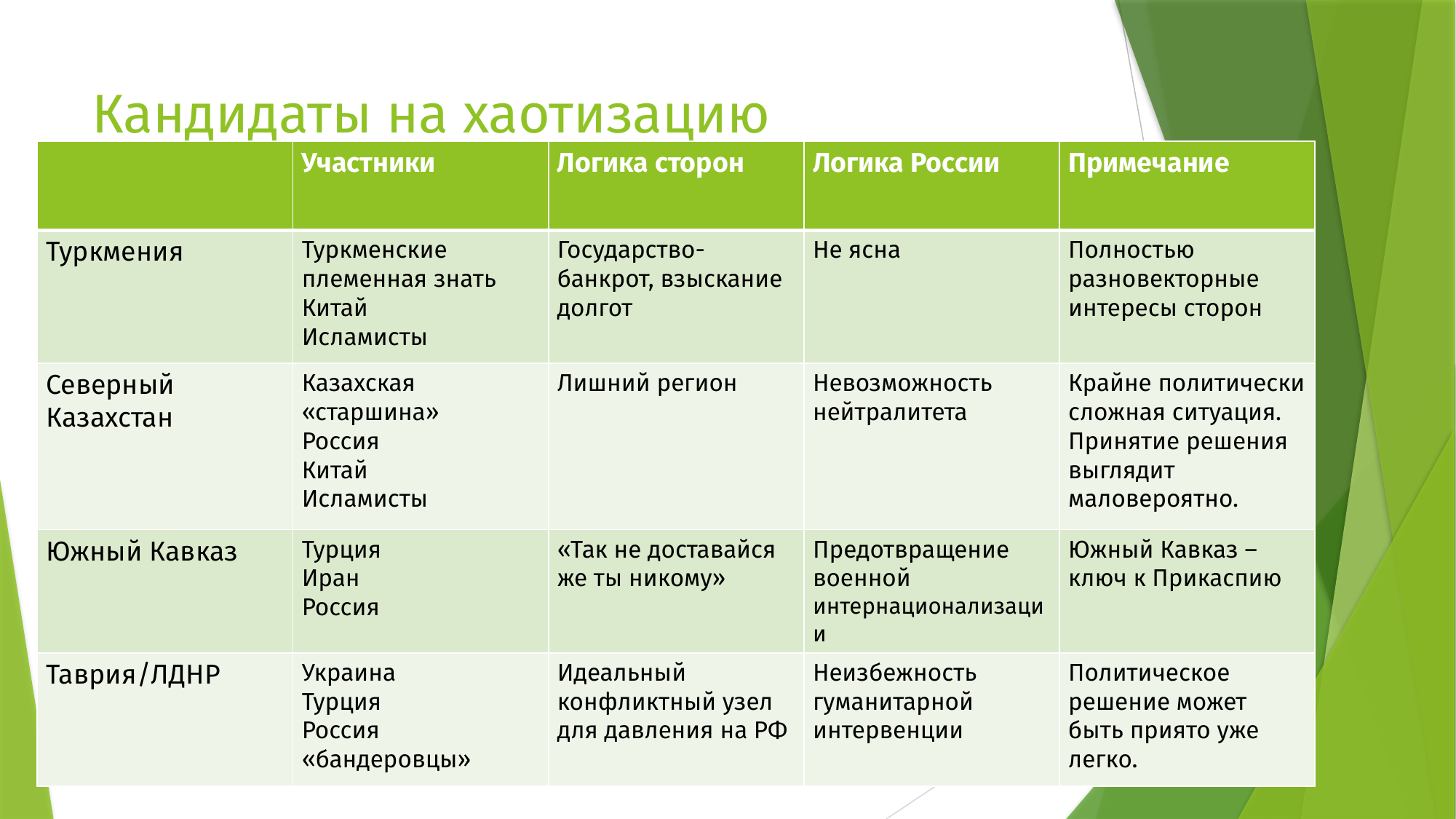

# Кандидаты на хаотизацию
|  | Участники | Логика сторон | Логика России | Примечание |
| --- | --- | --- | --- | --- |
| Туркмения | Туркменские племенная знать Китай Исламисты | Государство-банкрот, взыскание долгот | Не ясна | Полностью разновекторные интересы сторон |
| Северный Казахстан | Казахская «старшина» Россия Китай Исламисты | Лишний регион | Невозможность нейтралитета | Крайне политически сложная ситуация. Принятие решения выглядит маловероятно. |
| Южный Кавказ | Турция Иран Россия | «Так не доставайся же ты никому» | Предотвращение военной интернационализации | Южный Кавказ – ключ к Прикаспию |
| Таврия/ЛДНР | Украина Турция Россия «бандеровцы» | Идеальный конфликтный узел для давления на РФ | Неизбежность гуманитарной интервенции | Политическое решение может быть приято уже легко. |